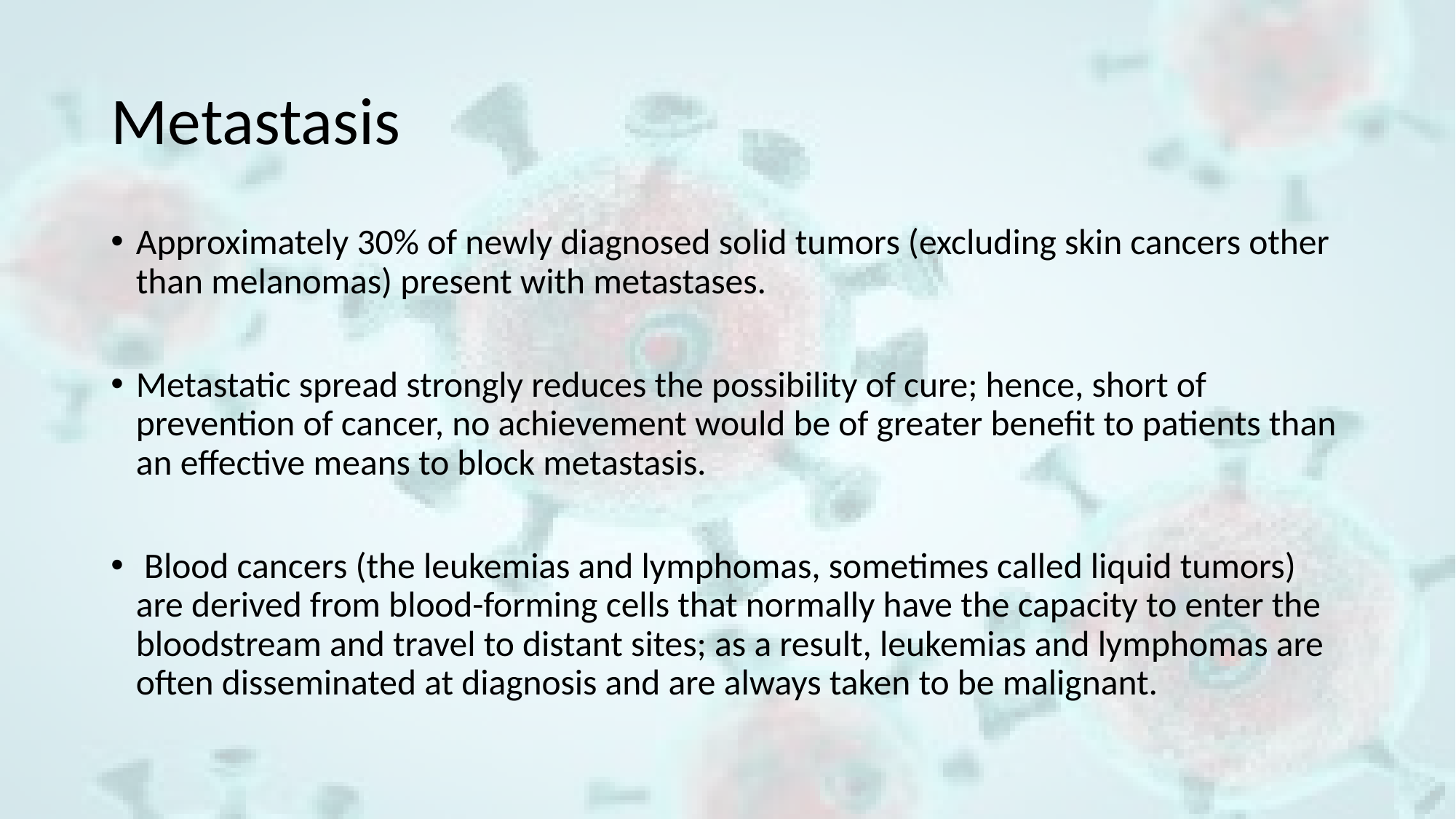

# Metastasis
Approximately 30% of newly diagnosed solid tumors (excluding skin cancers other than melanomas) present with metastases.

Metastatic spread strongly reduces the possibility of cure; hence, short of prevention of cancer, no achievement would be of greater benefit to patients than an effective means to block metastasis.

 Blood cancers (the leukemias and lymphomas, sometimes called liquid tumors) are derived from blood-forming cells that normally have the capacity to enter the bloodstream and travel to distant sites; as a result, leukemias and lymphomas are often disseminated at diagnosis and are always taken to be malignant.